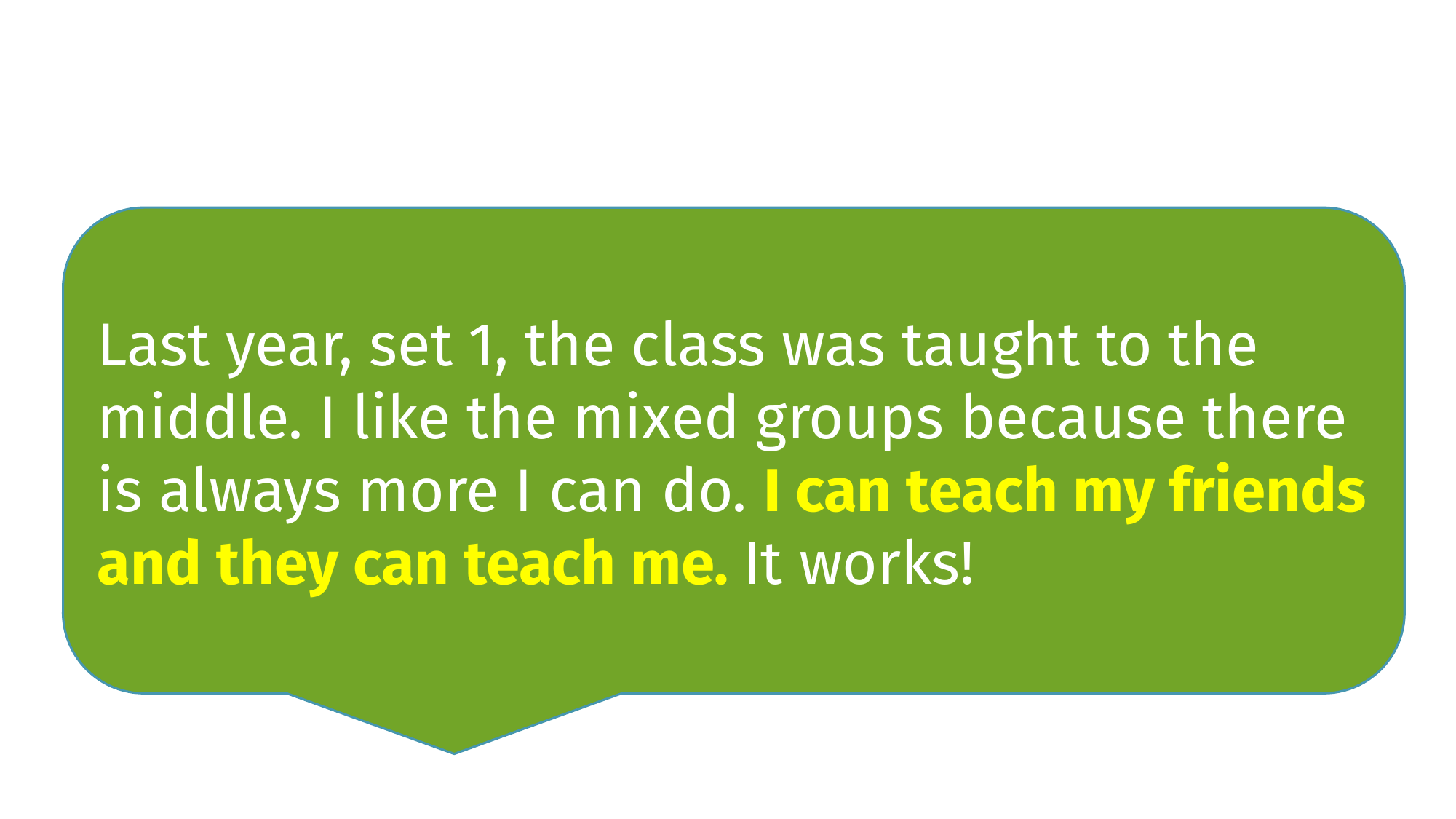

Last year, set 1, the class was taught to the middle. I like the mixed groups because there is always more I can do. I can teach my friends and they can teach me. It works!